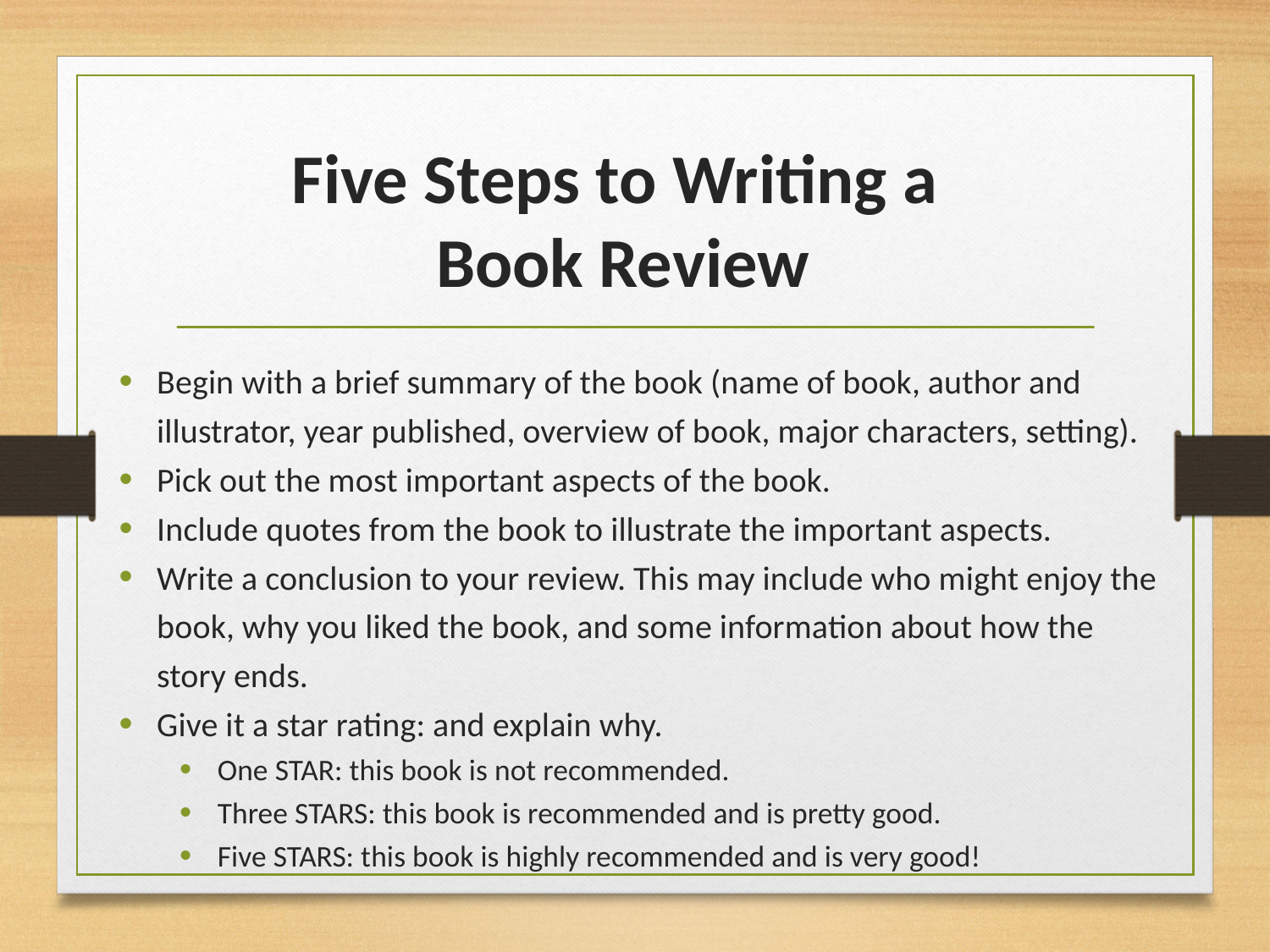

# Five Steps to Writing a Book Review
​Begin with a brief summary of the book (name of book, author and illustrator, year published, overview of book, major characters, setting).
Pick out the most important aspects of the book.
Include quotes from the book to illustrate the important aspects.
Write a conclusion to your review. This may include who might enjoy the book, why you liked the book, and some information about how the story ends.
Give it a star rating: and explain why.
One STAR: this book is not recommended.
Three STARS: this book is recommended and is pretty good.
Five STARS: this book is highly recommended and is very good!